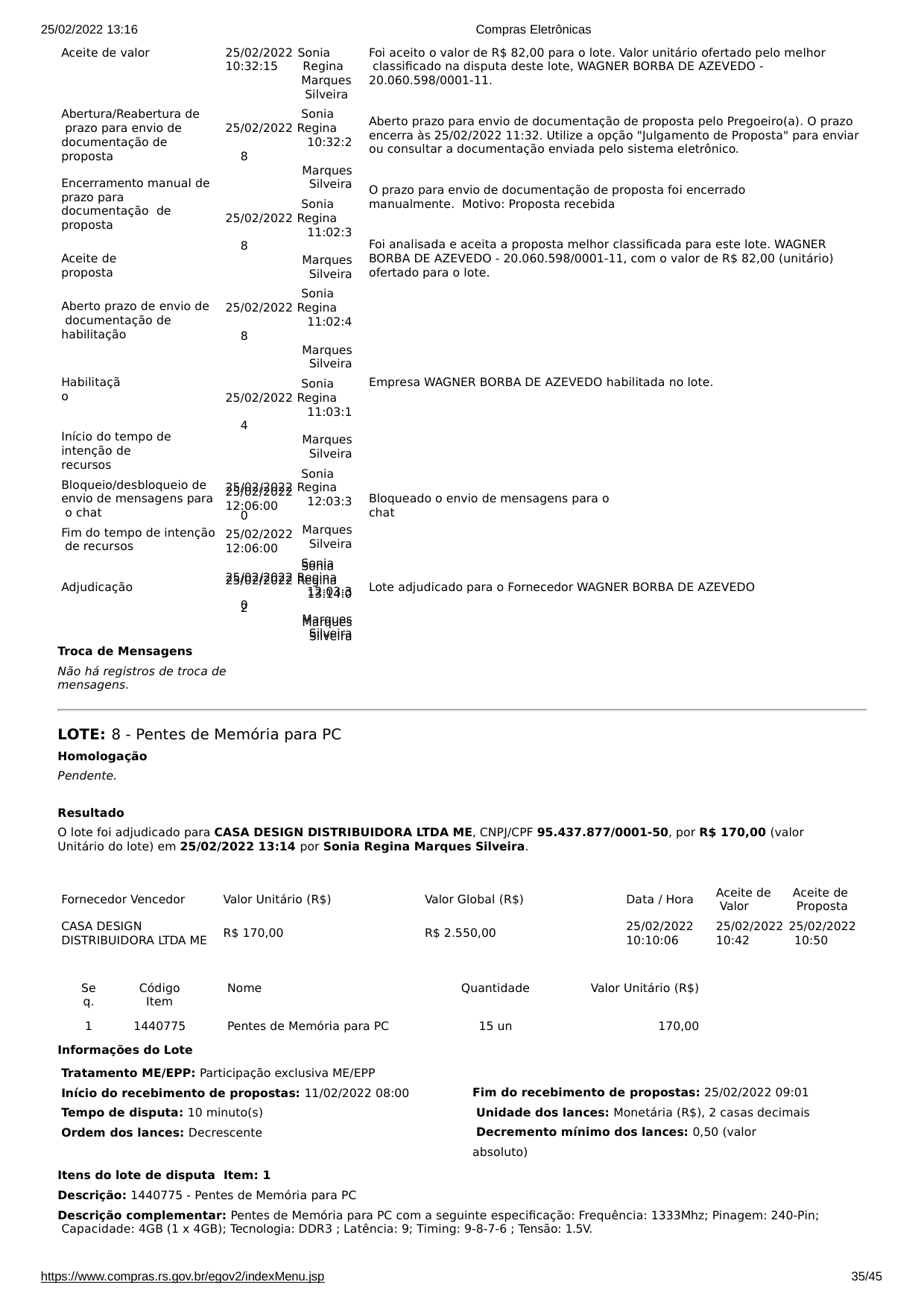

25/02/2022 13:16
Aceite de valor
Compras Eletrônicas
Foi aceito o valor de R$ 82,00 para o lote. Valor unitário ofertado pelo melhor  classificado na disputa deste lote, WAGNER BORBA DE AZEVEDO -
20.060.598/0001-11.
25/02/2022 Sonia  10:32:15	Regina
Marques  Silveira
Sonia  25/02/2022 Regina
10:32:28	Marques
Silveira
Sonia  25/02/2022 Regina
11:02:38	Marques
Silveira
Sonia  25/02/2022 Regina
11:02:48	Marques
Silveira
Sonia  25/02/2022 Regina
11:03:14	Marques
Silveira
Sonia  25/02/2022 Regina
12:03:30	Marques
Silveira
Sonia  25/02/2022 Regina
12:03:30	Marques
Silveira
Abertura/Reabertura de  prazo para envio de
documentação de  proposta
Aberto prazo para envio de documentação de proposta pelo Pregoeiro(a). O prazo
encerra às 25/02/2022 11:32. Utilize a opção "Julgamento de Proposta" para enviar  ou consultar a documentação enviada pelo sistema eletrônico.
Encerramento manual de  prazo para documentação  de proposta
O prazo para envio de documentação de proposta foi encerrado manualmente.  Motivo: Proposta recebida
Foi analisada e aceita a proposta melhor classificada para este lote. WAGNER
BORBA DE AZEVEDO - 20.060.598/0001-11, com o valor de R$ 82,00 (unitário)  ofertado para o lote.
Aceite de proposta
Aberto prazo de envio de  documentação de  habilitação
Habilitação
Empresa WAGNER BORBA DE AZEVEDO habilitada no lote.
Início do tempo de  intenção de recursos
Bloqueio/desbloqueio de  envio de mensagens para  o chat
Fim do tempo de intenção  de recursos
25/02/2022
12:06:00

25/02/2022
12:06:00
Bloqueado o envio de mensagens para o chat
Sonia  25/02/2022 Regina
13:14:02	Marques
Silveira
Adjudicação
Lote adjudicado para o Fornecedor WAGNER BORBA DE AZEVEDO
Troca de Mensagens
Não há registros de troca de mensagens.

LOTE: 8 - Pentes de Memória para PC
Homologação
Pendente.

Resultado
O lote foi adjudicado para CASA DESIGN DISTRIBUIDORA LTDA ME, CNPJ/CPF 95.437.877/0001-50, por R$ 170,00 (valor  Unitário do lote) em 25/02/2022 13:14 por Sonia Regina Marques Silveira.
Aceite de  Valor
Aceite de  Proposta
Fornecedor Vencedor
Valor Unitário (R$)
Valor Global (R$)
Data / Hora
CASA DESIGN  DISTRIBUIDORA LTDA ME
25/02/2022
10:10:06
25/02/2022 25/02/2022
10:42	10:50
R$ 170,00
R$ 2.550,00
| Seq. | Código Item | Nome | Quantidade | Valor Unitário (R$) |
| --- | --- | --- | --- | --- |
| 1 | 1440775 | Pentes de Memória para PC | 15 un | 170,00 |
Informações do Lote
Tratamento ME/EPP: Participação exclusiva ME/EPP
Início do recebimento de propostas: 11/02/2022 08:00
Tempo de disputa: 10 minuto(s)
Ordem dos lances: Decrescente
Fim do recebimento de propostas: 25/02/2022 09:01  Unidade dos lances: Monetária (R$), 2 casas decimais  Decremento mínimo dos lances: 0,50 (valor absoluto)
Itens do lote de disputa  Item: 1
Descrição: 1440775 - Pentes de Memória para PC
Descrição complementar: Pentes de Memória para PC com a seguinte especificação: Frequência: 1333Mhz; Pinagem: 240-Pin;  Capacidade: 4GB (1 x 4GB); Tecnologia: DDR3 ; Latência: 9; Timing: 9-8-7-6 ; Tensão: 1.5V.
https://www.compras.rs.gov.br/egov2/indexMenu.jsp
# 35/45